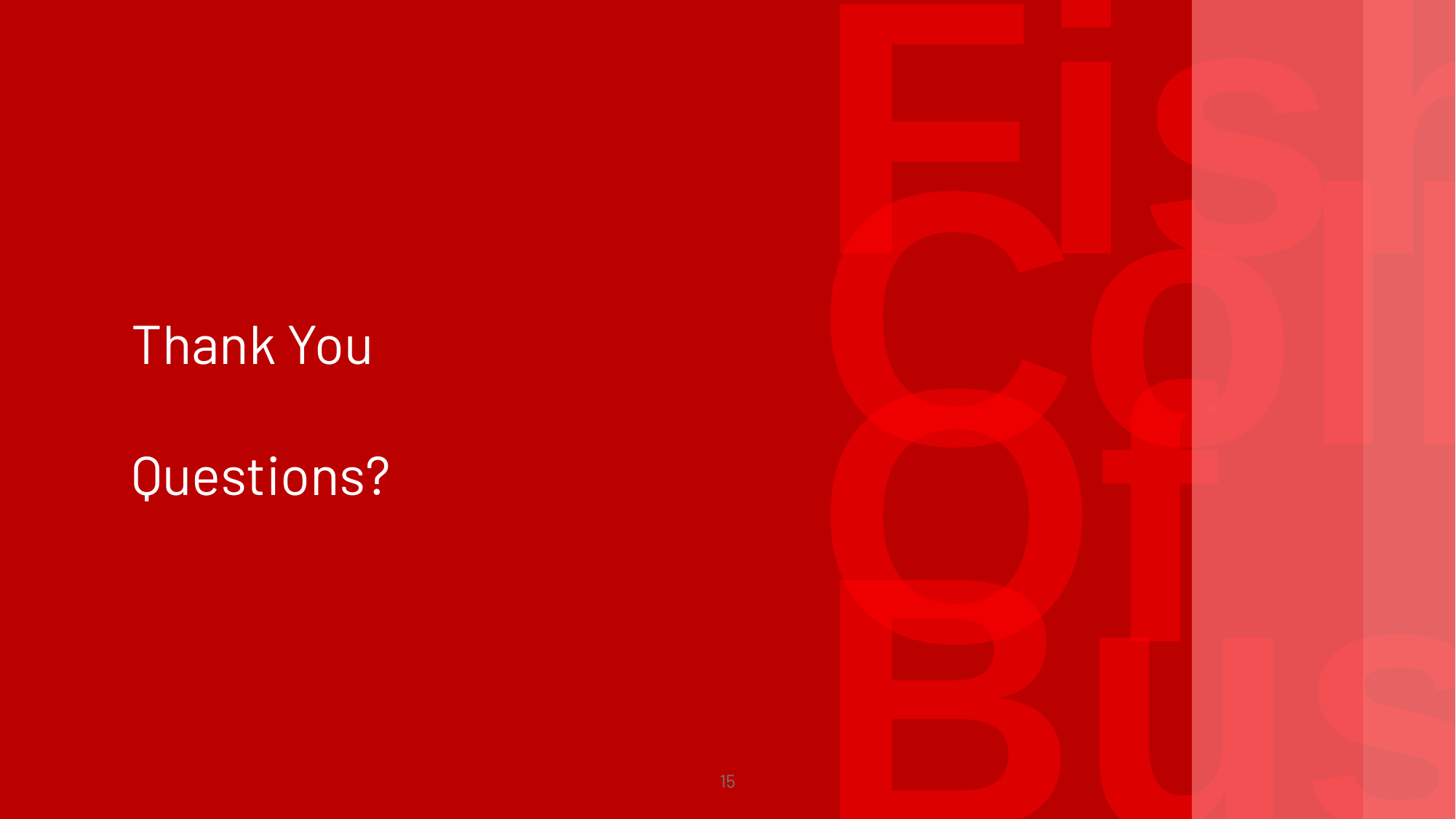

Fish
Coll
Of
Busi

Thank You

Questions?
15